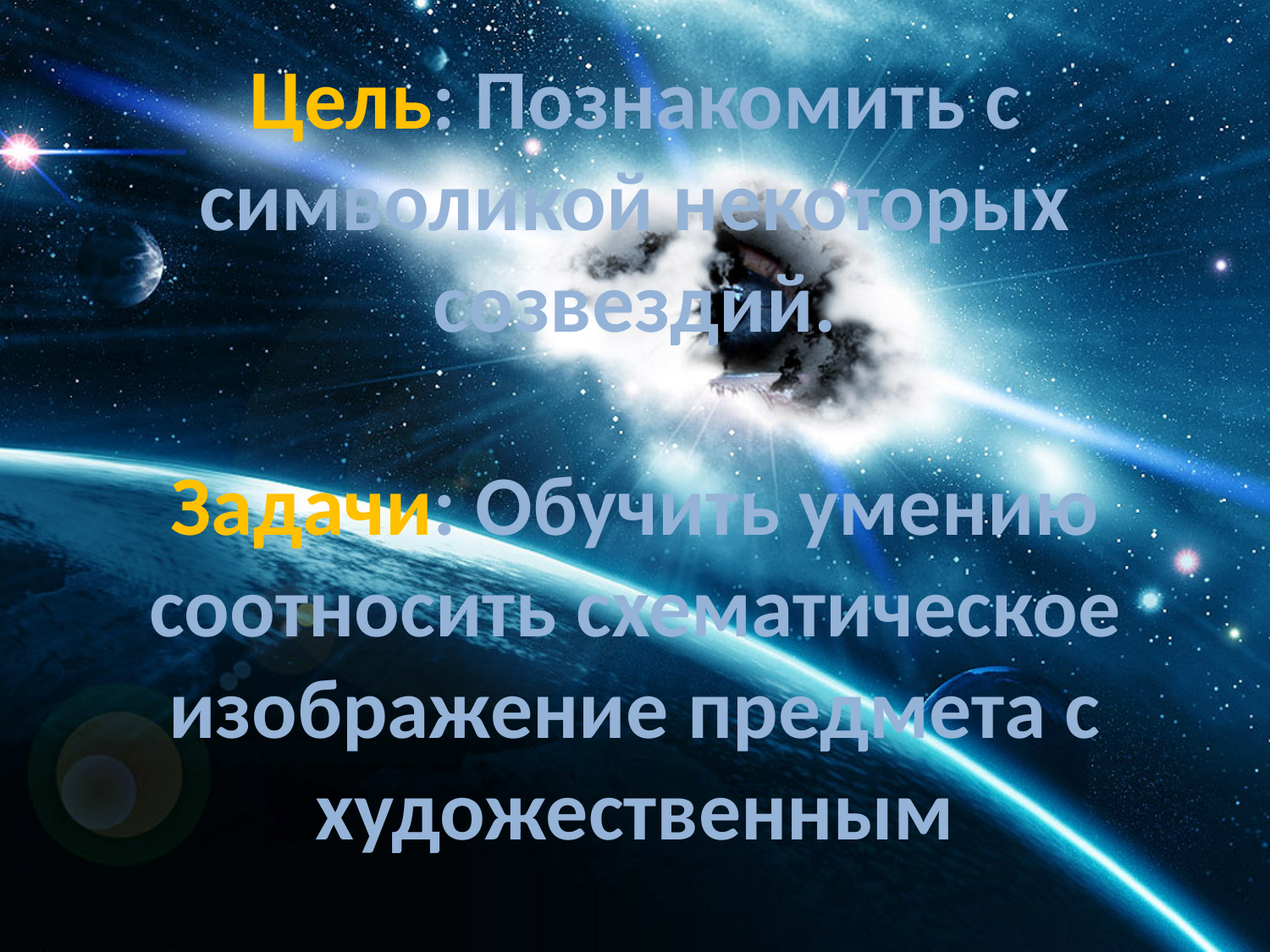

# Цель: Познакомить с символикой некоторых созвездий. Задачи: Обучить умению соотносить схематическое изображение предмета с художественным